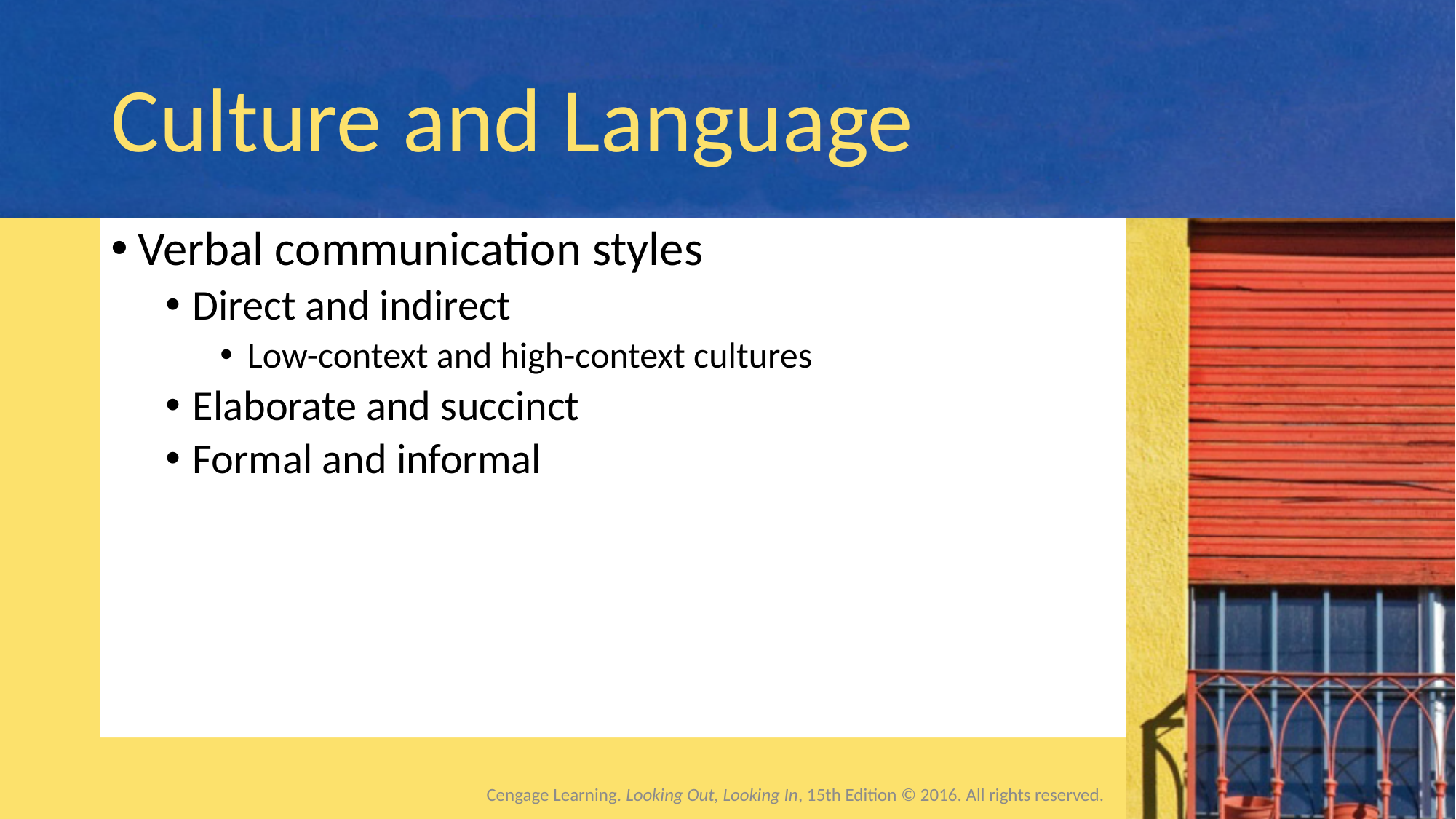

# Culture and Language
Verbal communication styles
Direct and indirect
Low-context and high-context cultures
Elaborate and succinct
Formal and informal
Cengage Learning. Looking Out, Looking In, 15th Edition © 2016. All rights reserved.